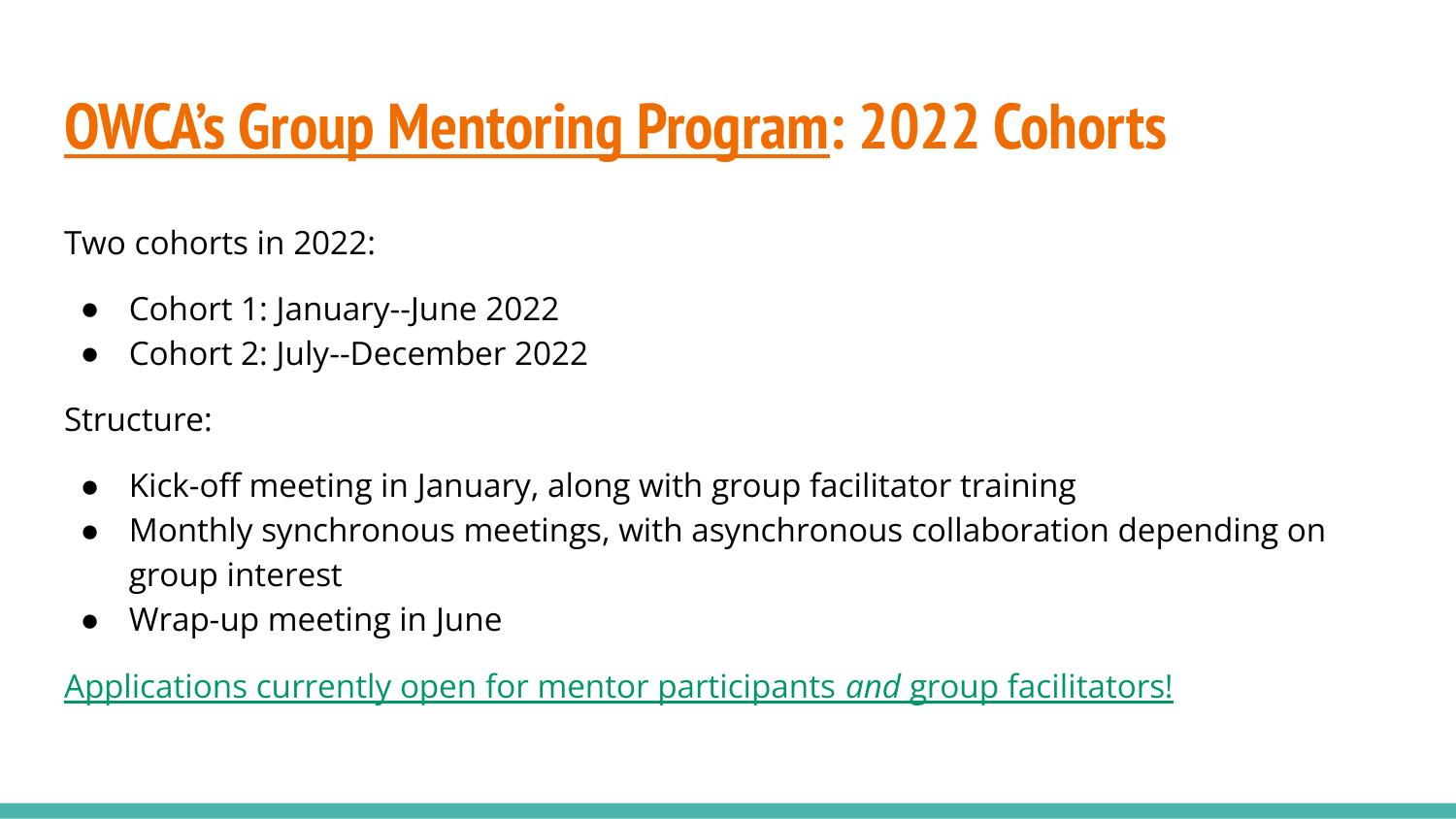

# OWCA’s Group Mentoring Program: 2022 Cohorts
Two cohorts in 2022:
Cohort 1: January--June 2022
Cohort 2: July--December 2022
Structure:
Kick-off meeting in January, along with group facilitator training
Monthly synchronous meetings, with asynchronous collaboration depending on group interest
Wrap-up meeting in June
Applications currently open for mentor participants and group facilitators!